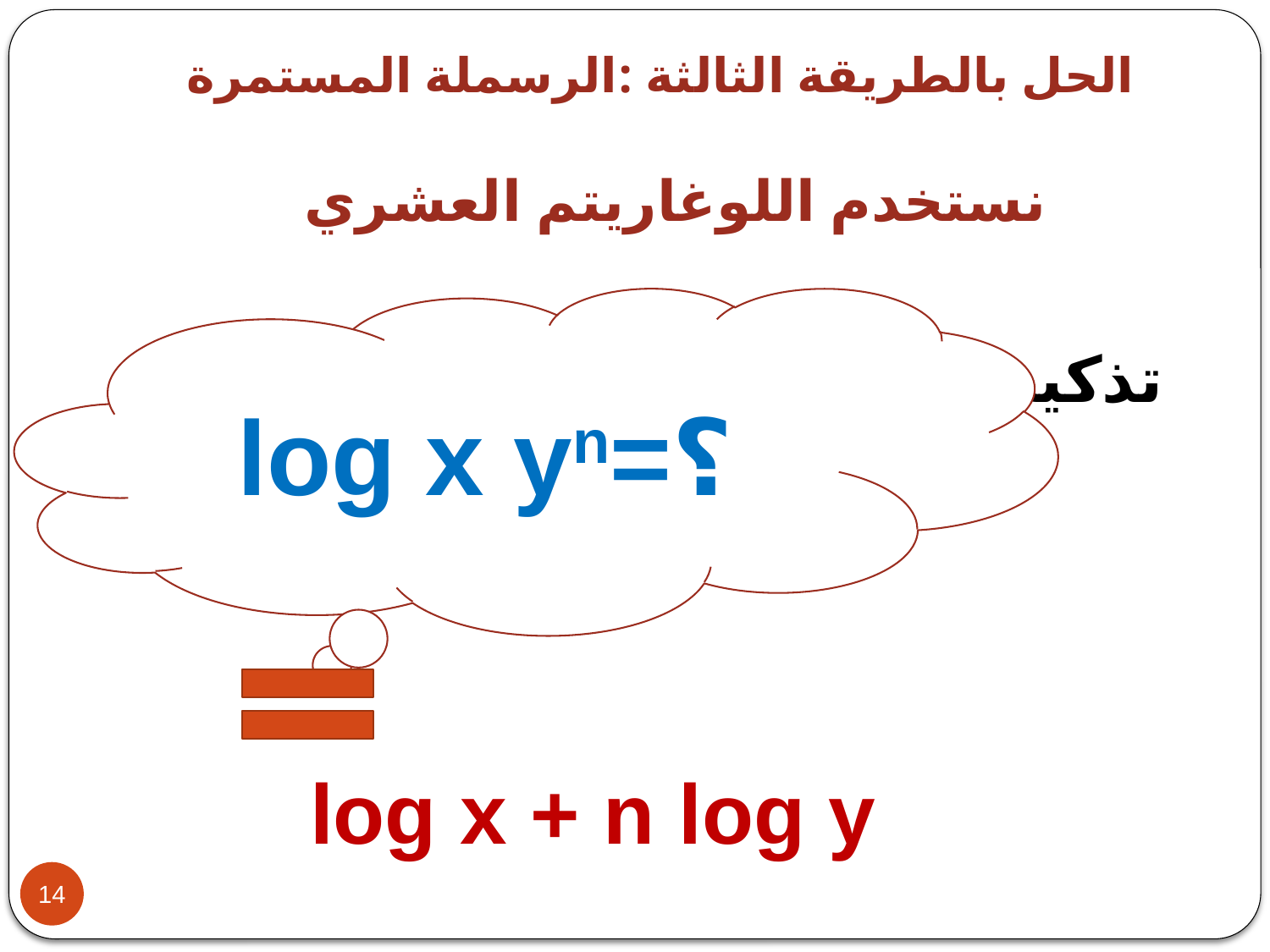

الحل بالطريقة الثالثة :الرسملة المستمرة
نستخدم اللوغاريتم العشري
log x yn=؟
تذكير

log x + n log y

14